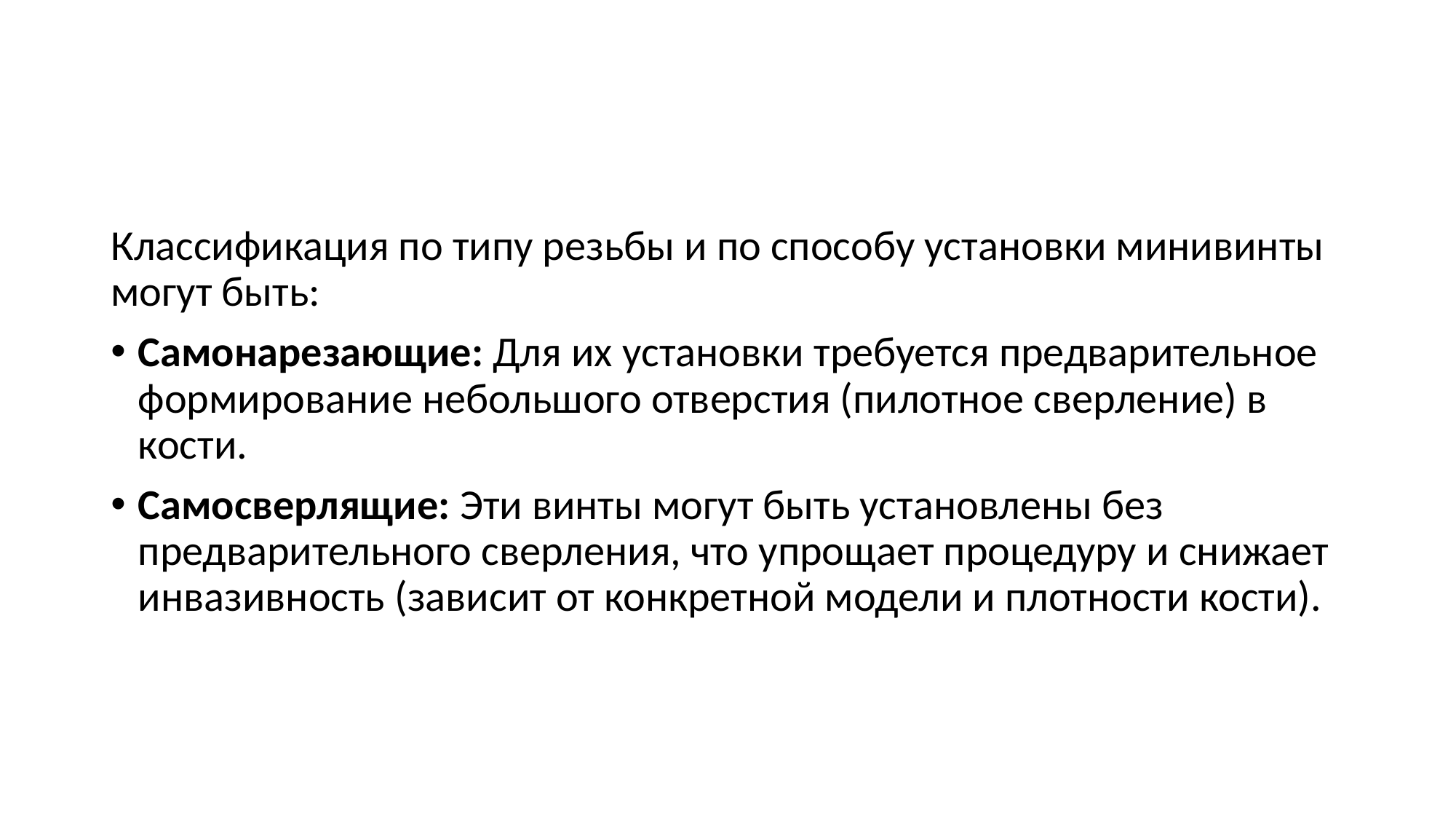

#
Классификация по типу резьбы и по способу установки минивинты могут быть:
Самонарезающие: Для их установки требуется предварительное формирование небольшого отверстия (пилотное сверление) в кости.
Самосверлящие: Эти винты могут быть установлены без предварительного сверления, что упрощает процедуру и снижает инвазивность (зависит от конкретной модели и плотности кости).